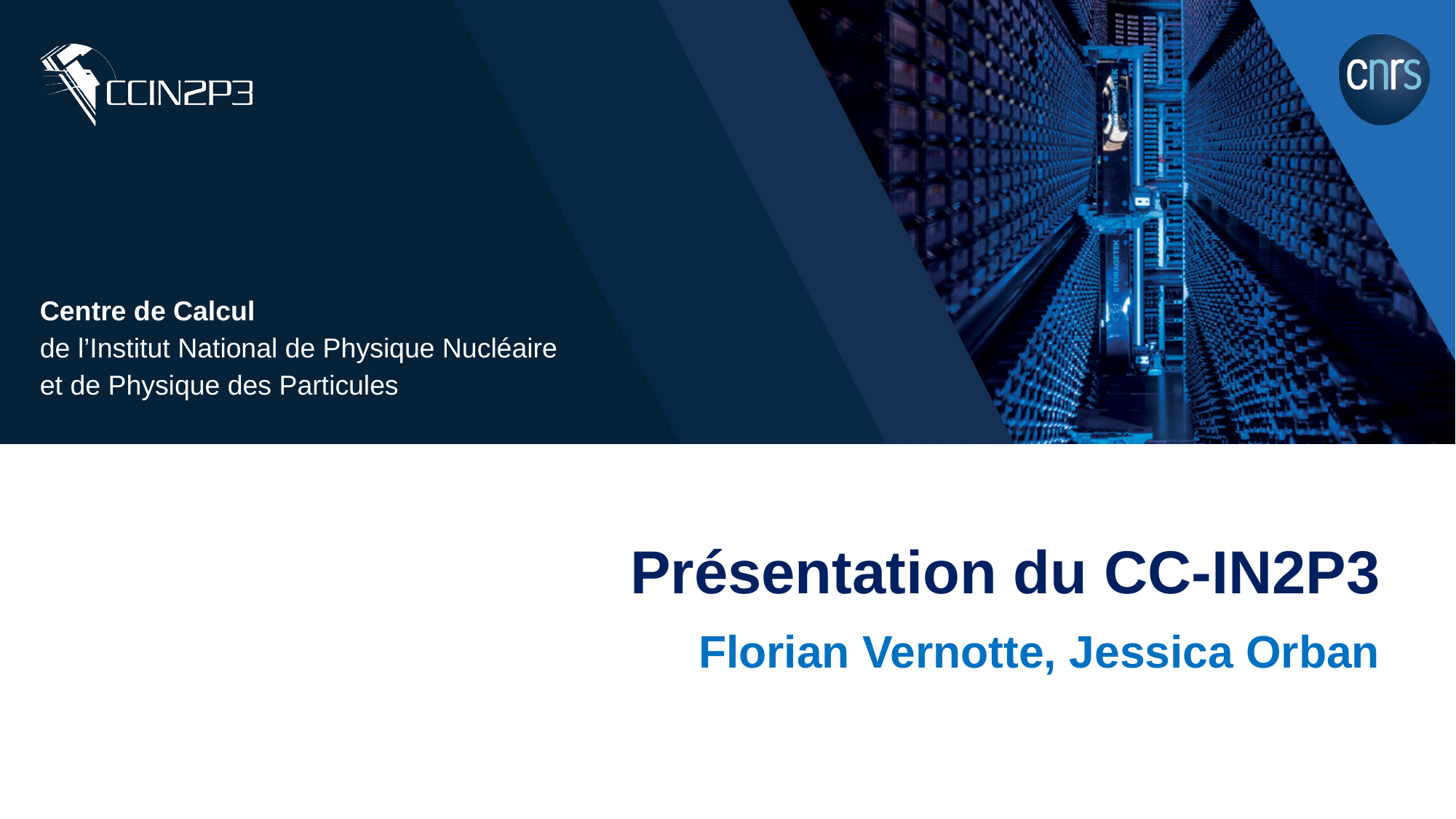

# Présentation du CC-IN2P3
Florian Vernotte, Jessica Orban